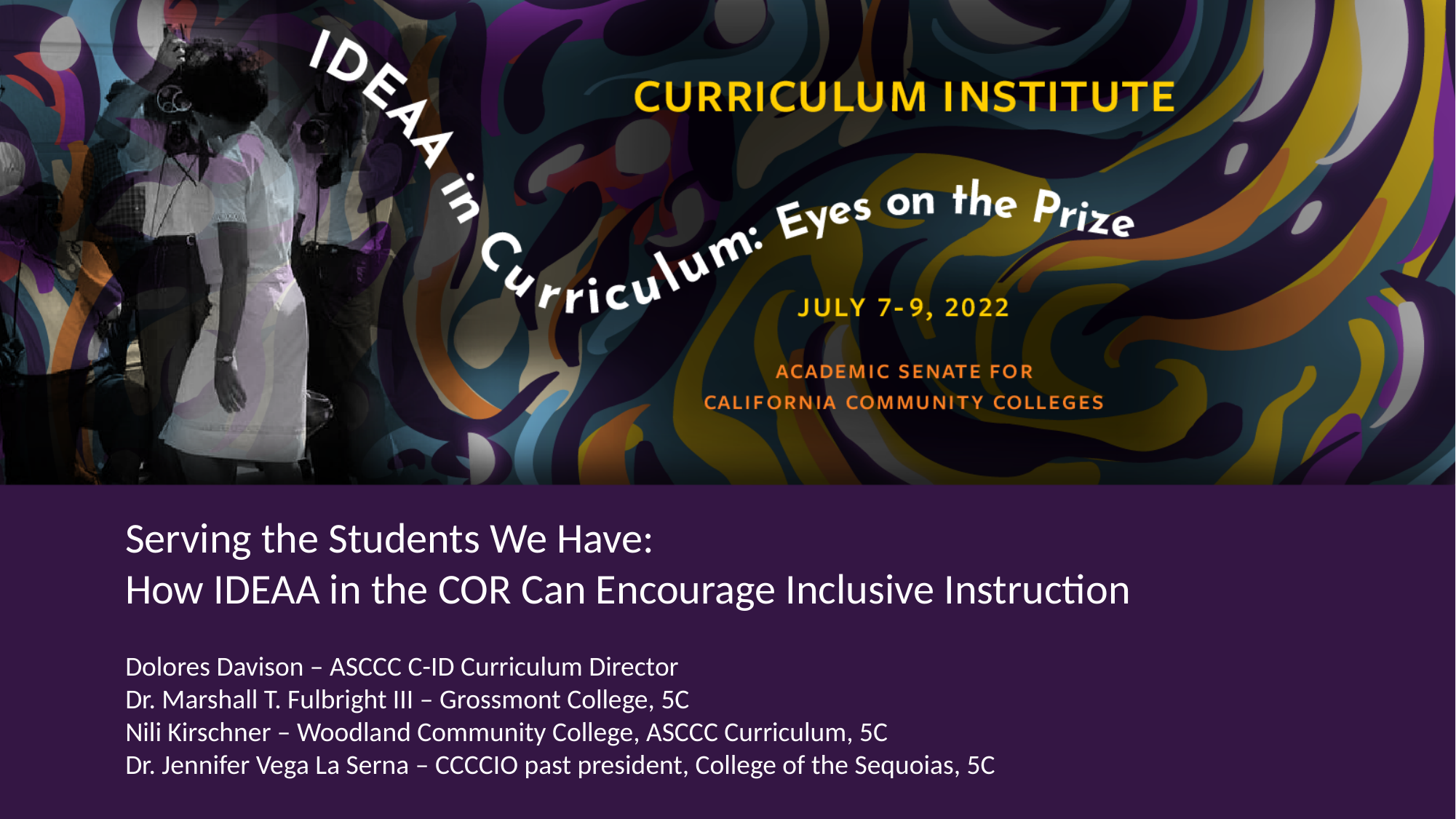

# Serving the Students We Have: How IDEAA in the COR Can Encourage Inclusive Instruction Dolores Davison – ASCCC C-ID Curriculum Director  Dr. Marshall T. Fulbright III – Grossmont College, 5C Nili Kirschner – Woodland Community College, ASCCC Curriculum, 5C Dr. Jennifer Vega La Serna – CCCCIO past president, College of the Sequoias, 5C